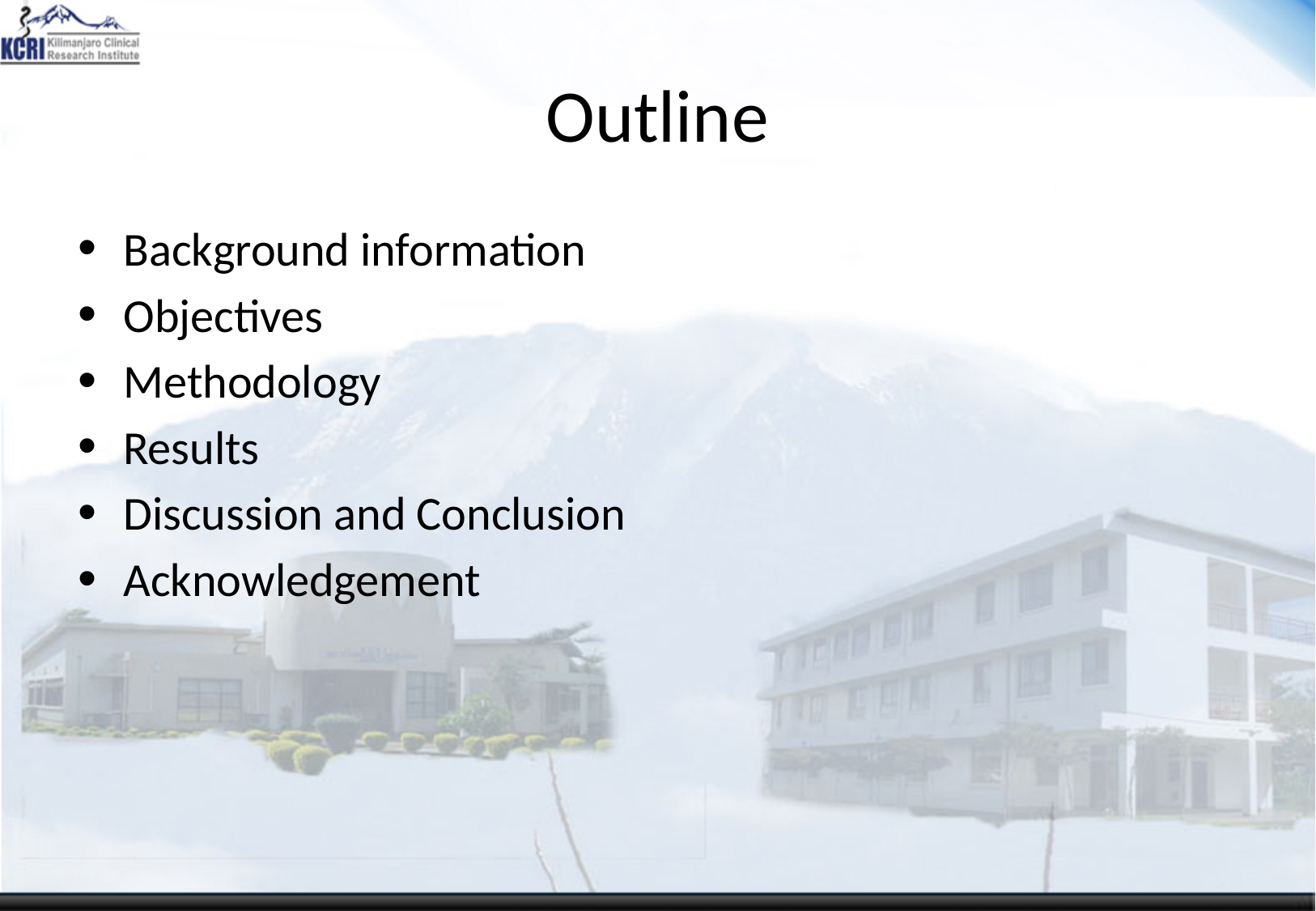

# Outline
Background information
Objectives
Methodology
Results
Discussion and Conclusion
Acknowledgement